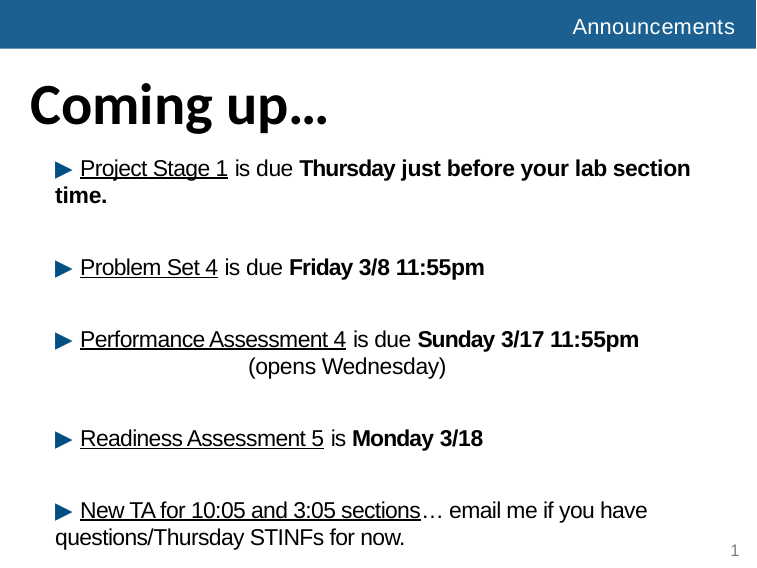

# Announcements
Coming up…
▶ Project Stage 1 is due Thursday just before your lab section time.

▶ Problem Set 4 is due Friday 3/8 11:55pm

▶ Performance Assessment 4 is due Sunday 3/17 11:55pm 		       (opens Wednesday)

▶ Readiness Assessment 5 is Monday 3/18

▶ New TA for 10:05 and 3:05 sections… email me if you have questions/Thursday STINFs for now.

1